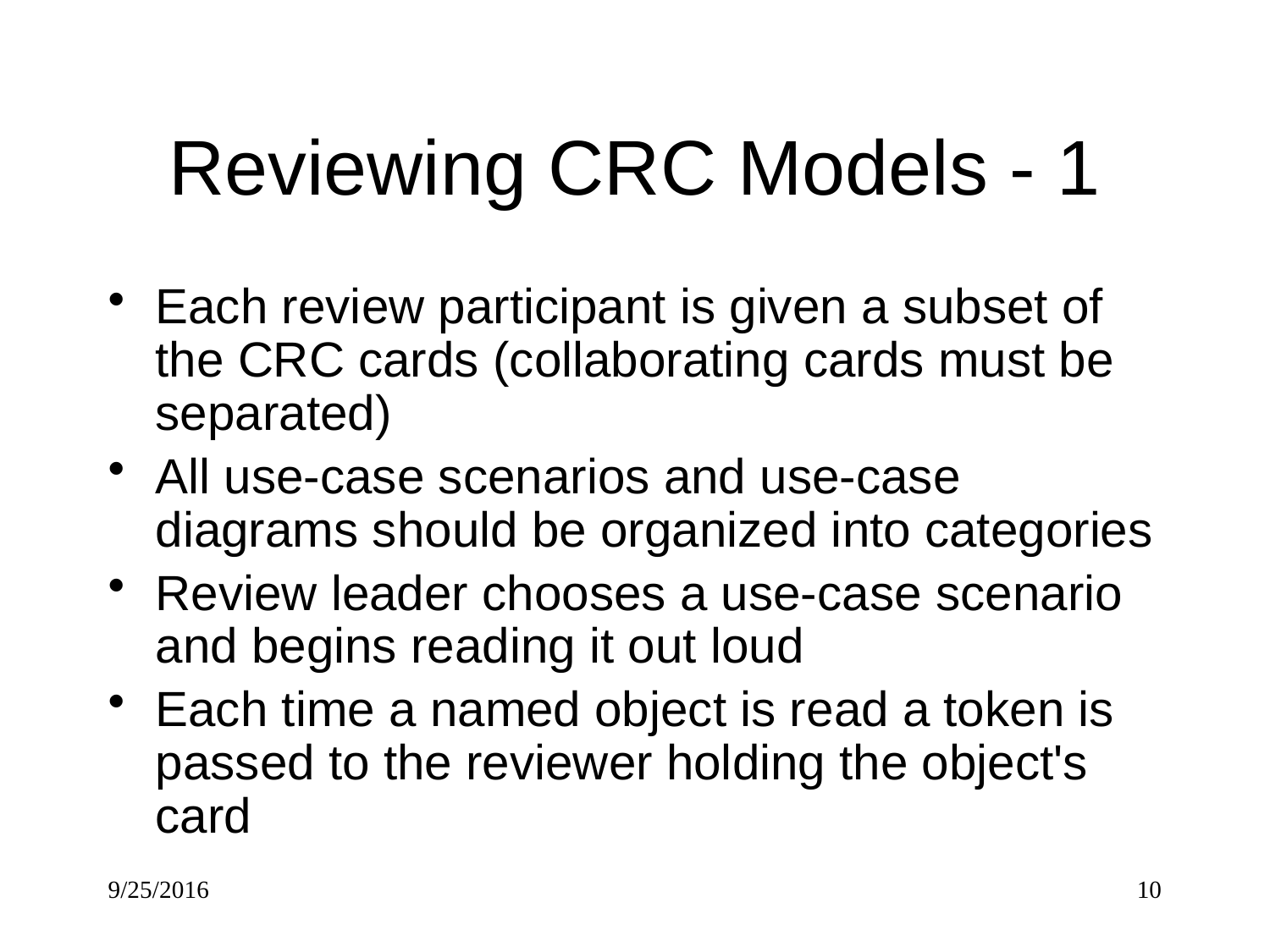

# Reviewing CRC Models - 1
Each review participant is given a subset of the CRC cards (collaborating cards must be separated)
All use-case scenarios and use-case diagrams should be organized into categories
Review leader chooses a use-case scenario and begins reading it out loud
Each time a named object is read a token is passed to the reviewer holding the object's card
9/25/2016
10